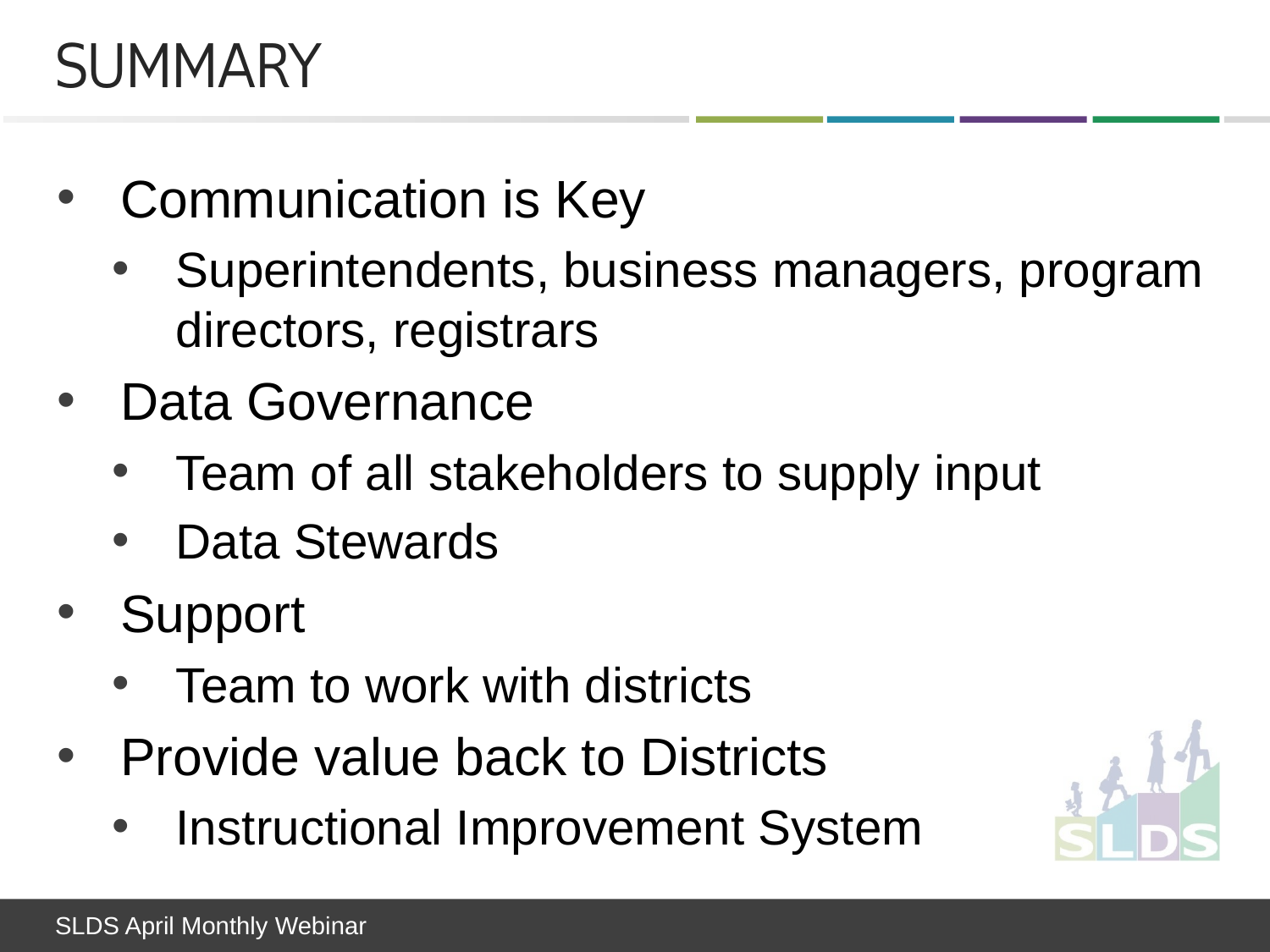

# Summary
Communication is Key
Superintendents, business managers, program directors, registrars
Data Governance
Team of all stakeholders to supply input
Data Stewards
Support
Team to work with districts
Provide value back to Districts
Instructional Improvement System